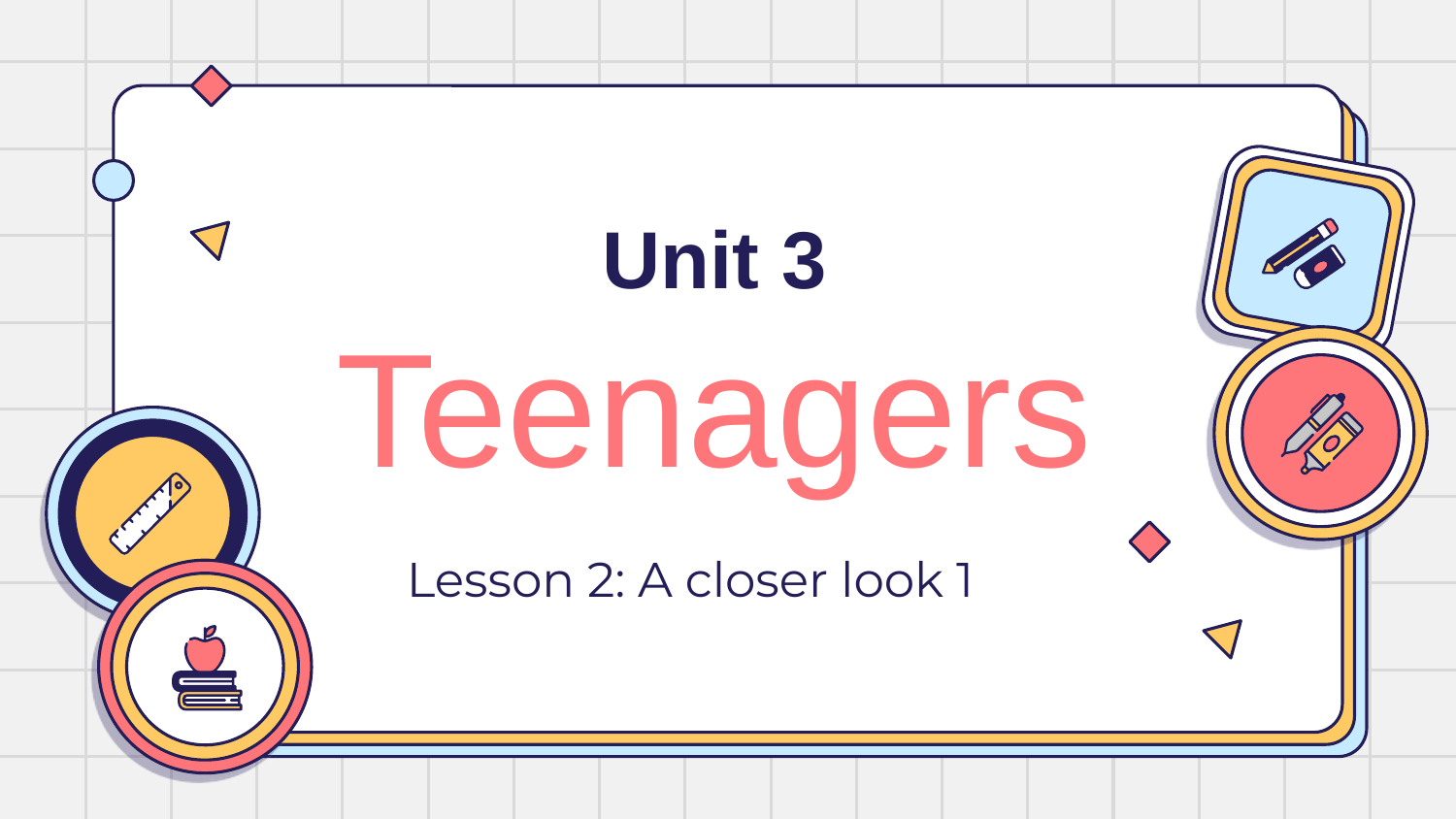

# Unit 3 Teenagers

Lesson 2: A closer look 1